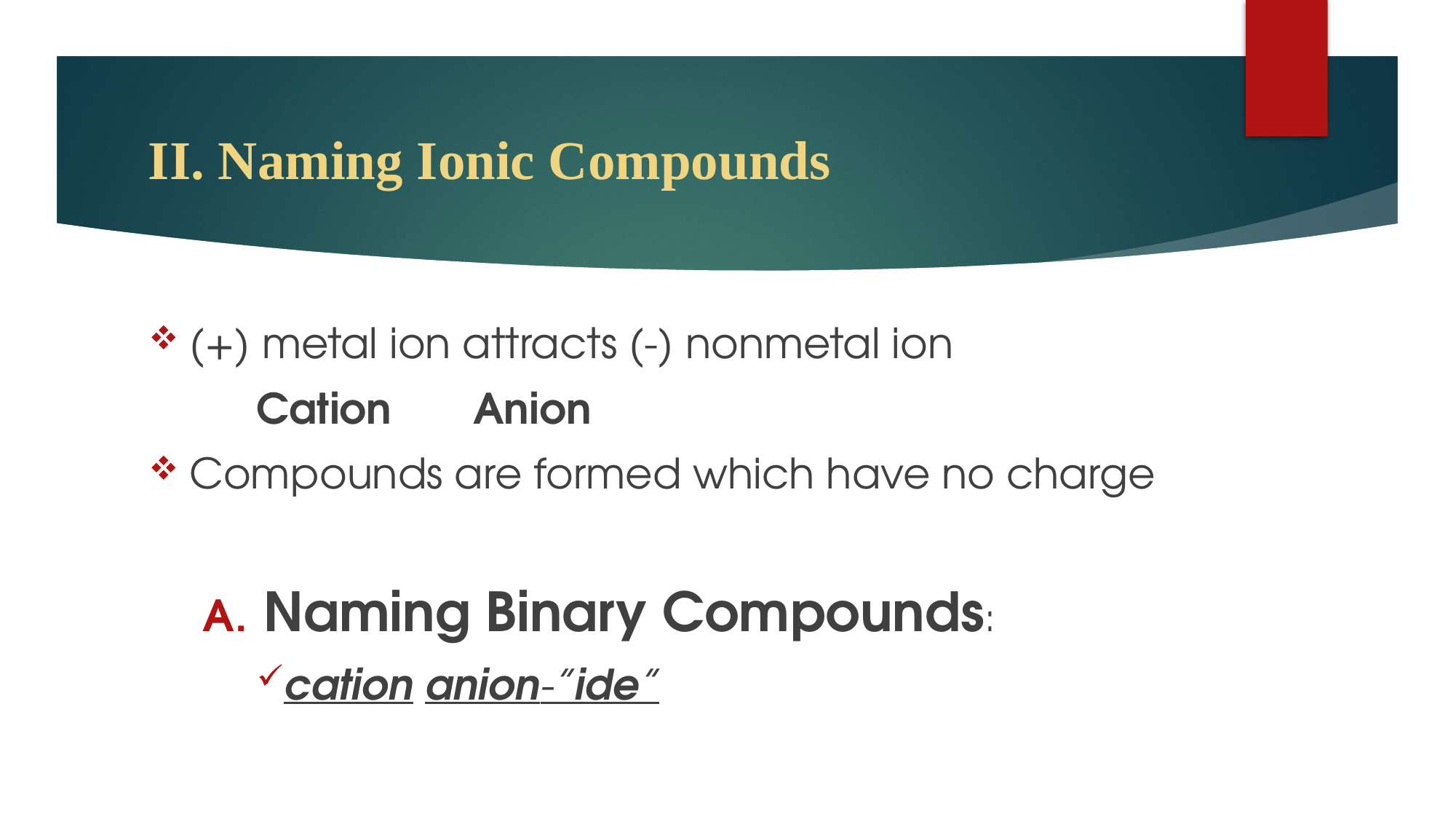

# II. Naming Ionic Compounds
(+) metal ion attracts (-) nonmetal ion
			Cation						Anion
Compounds are formed which have no charge

Naming Binary Compounds:
cation anion-”ide”